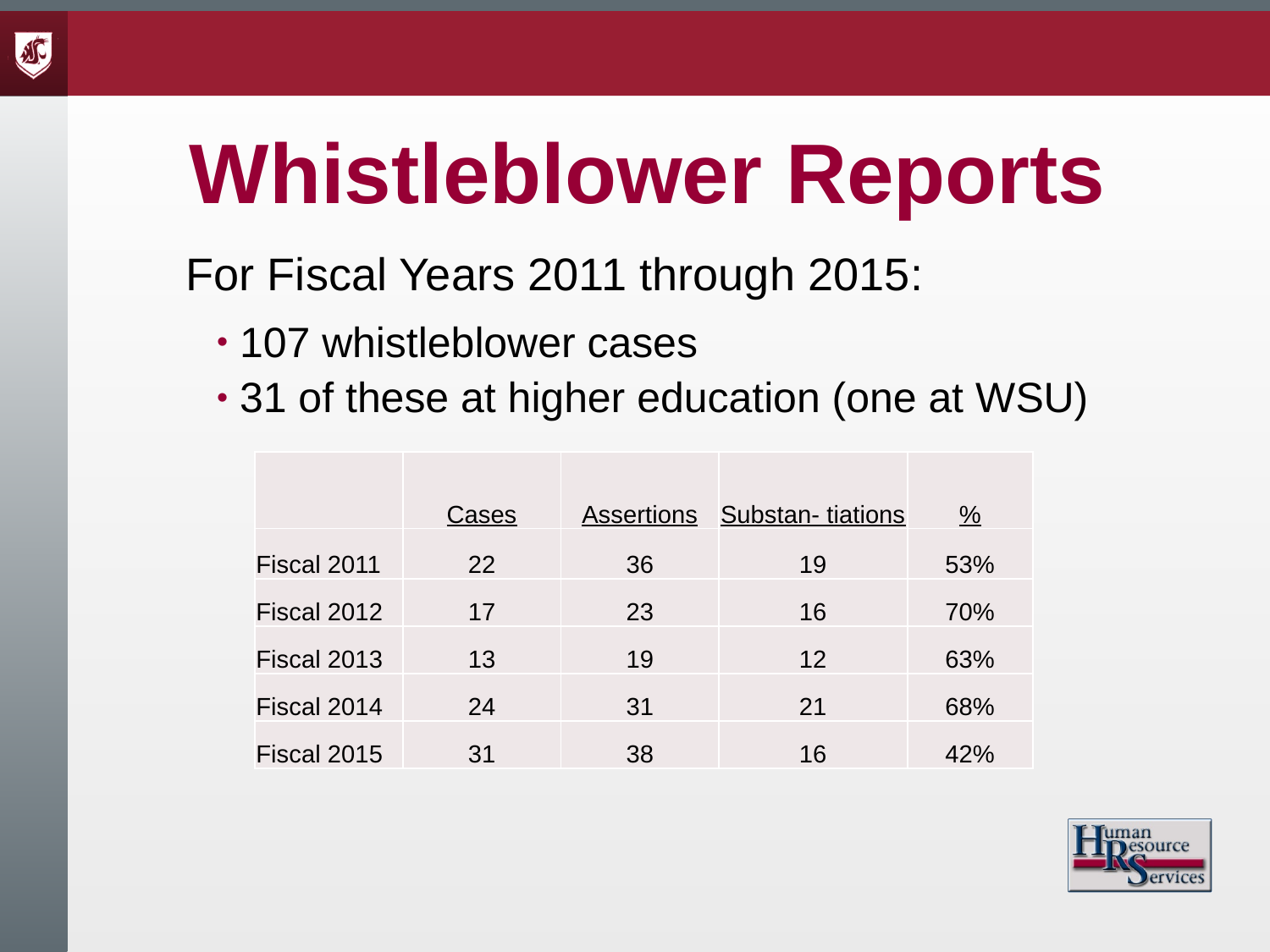

# Whistleblower Reports
For Fiscal Years 2011 through 2015:
107 whistleblower cases
31 of these at higher education (one at WSU)

|  | Cases | Assertions | Substan- tiations | % |
| --- | --- | --- | --- | --- |
| Fiscal 2011 | 22 | 36 | 19 | 53% |
| Fiscal 2012 | 17 | 23 | 16 | 70% |
| Fiscal 2013 | 13 | 19 | 12 | 63% |
| Fiscal 2014 | 24 | 31 | 21 | 68% |
| Fiscal 2015 | 31 | 38 | 16 | 42% |